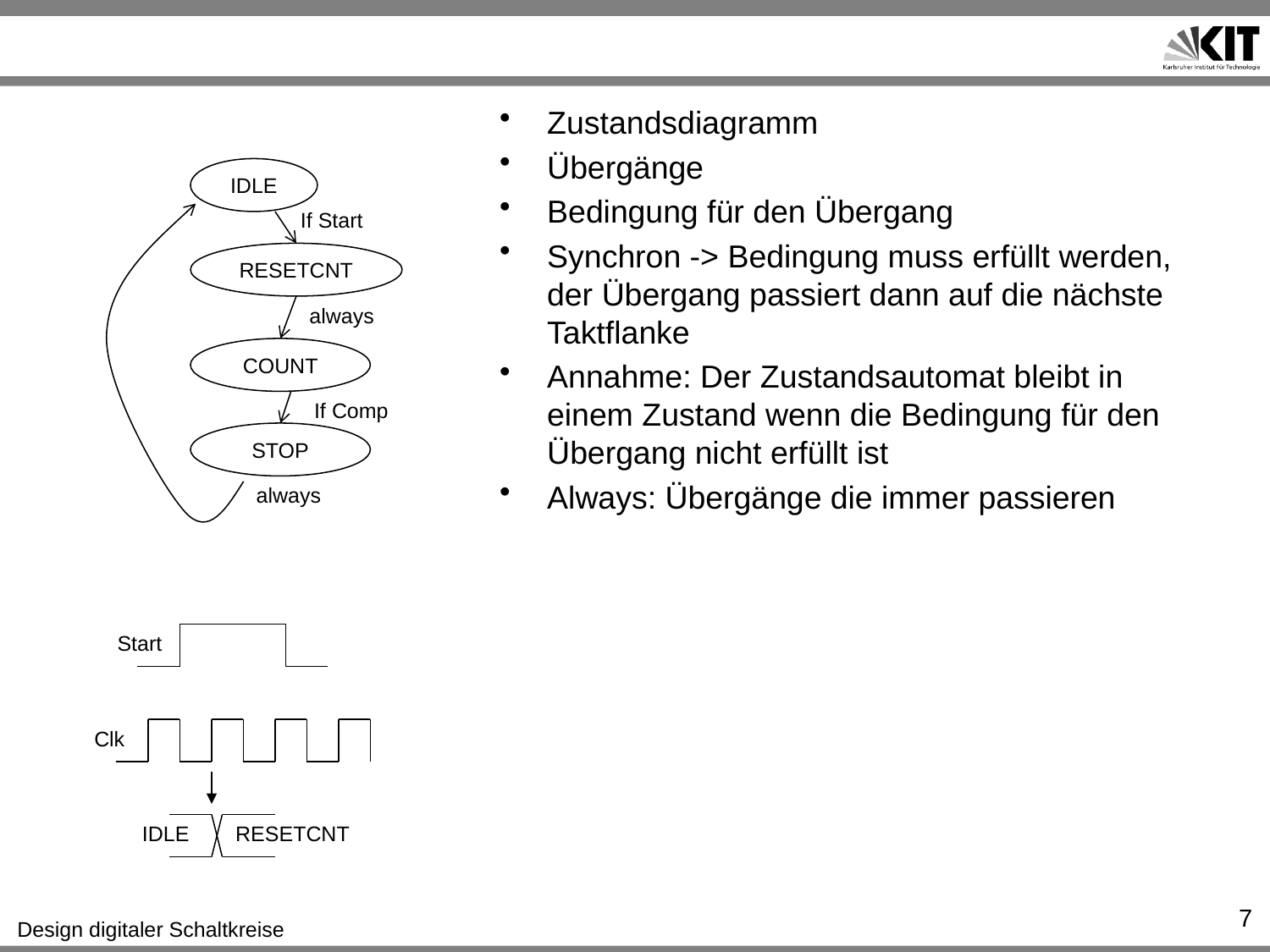

#
Zustandsdiagramm
Übergänge
Bedingung für den Übergang
Synchron -> Bedingung muss erfüllt werden, der Übergang passiert dann auf die nächste Taktflanke
Annahme: Der Zustandsautomat bleibt in einem Zustand wenn die Bedingung für den Übergang nicht erfüllt ist
Always: Übergänge die immer passieren

IDLE
If Start

RESETCNT
always
COUNT
If Comp
STOP
always
Start
Clk
IDLE
RESETCNT
7